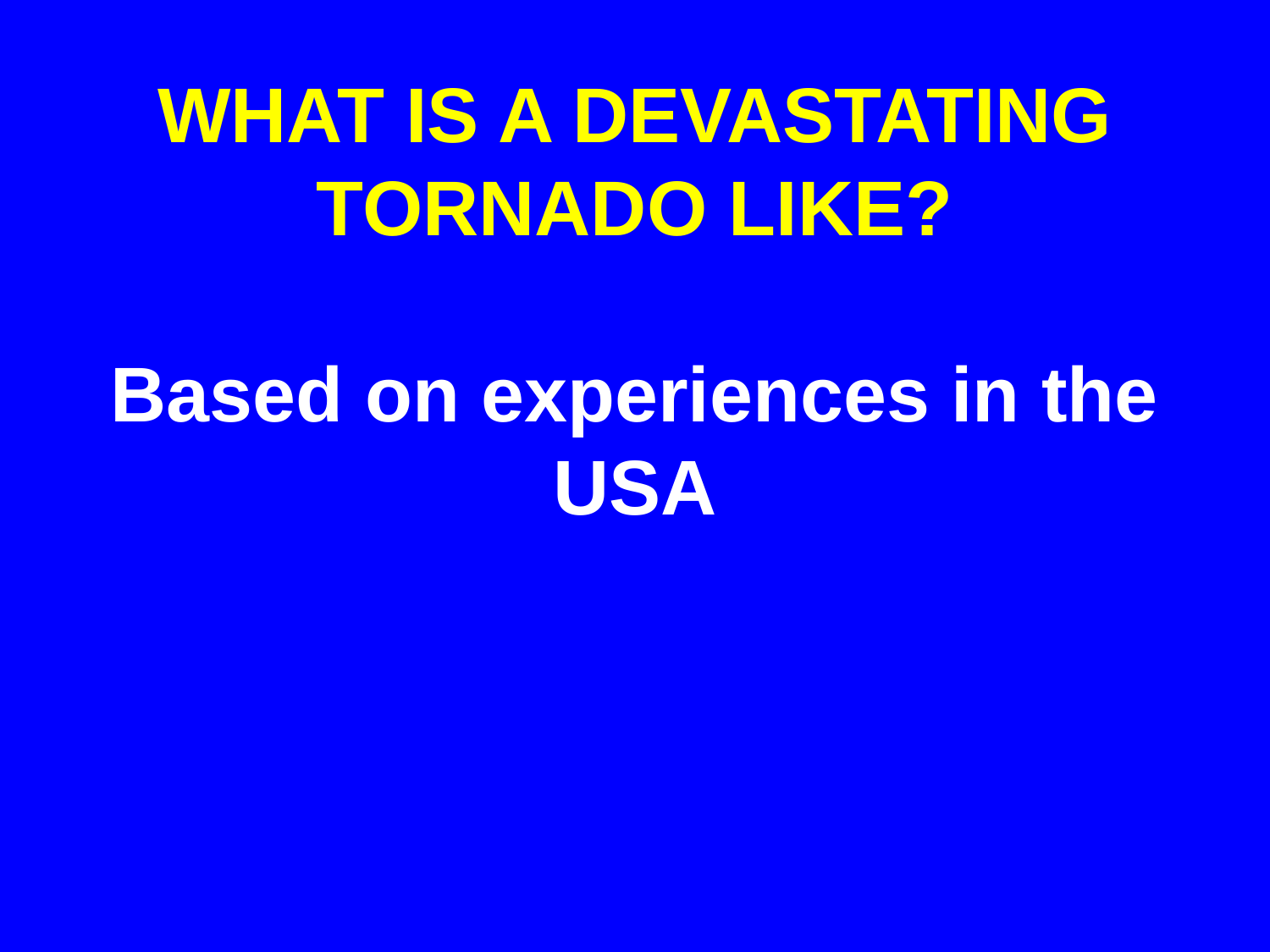

# WHAT IS A DEVASTATING TORNADO LIKE? Based on experiences in the USA